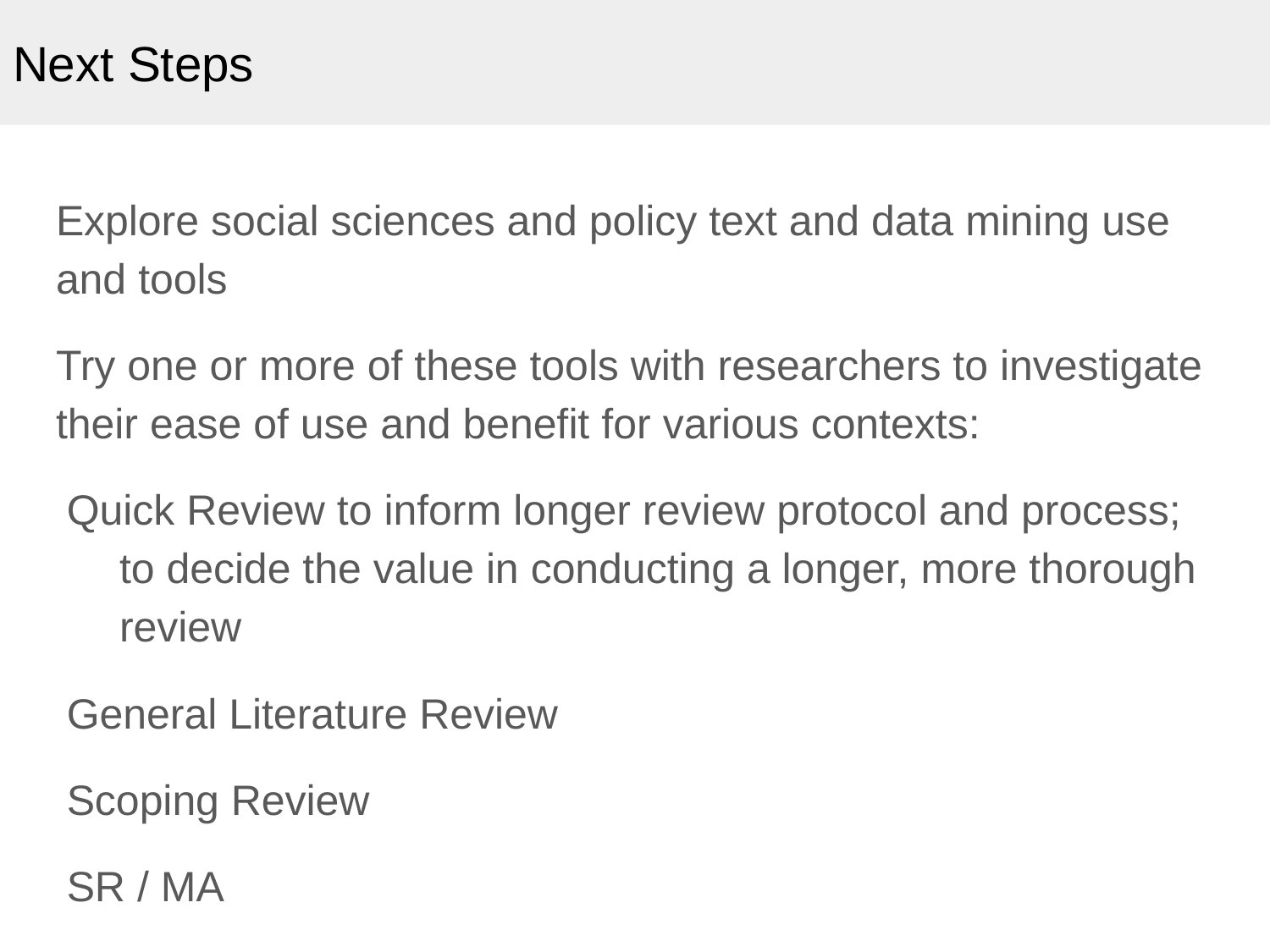

# Next Steps
Explore social sciences and policy text and data mining use and tools
Try one or more of these tools with researchers to investigate their ease of use and benefit for various contexts:
Quick Review to inform longer review protocol and process; to decide the value in conducting a longer, more thorough review
General Literature Review
Scoping Review
SR / MA